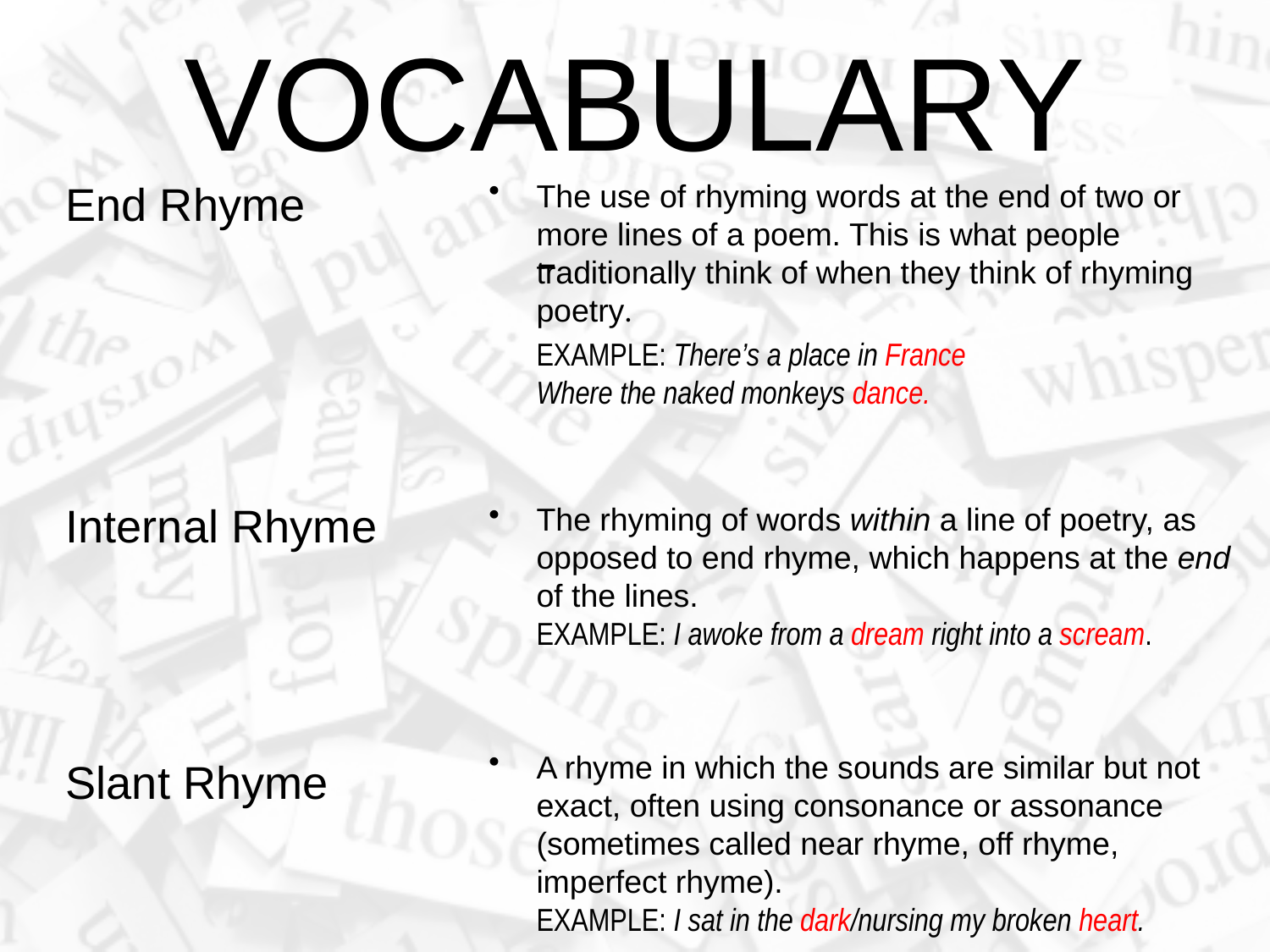

# VOCABULARY
End Rhyme

Internal Rhyme

Slant Rhyme

The use of rhyming words at the end of two or more lines of a poem. This is what people traditionally think of when they think of rhyming poetry.
	EXAMPLE: There’s a place in France
Where the naked monkeys dance.

The rhyming of words within a line of poetry, as opposed to end rhyme, which happens at the end of the lines.
EXAMPLE: I awoke from a dream right into a scream.

A rhyme in which the sounds are similar but not exact, often using consonance or assonance (sometimes called near rhyme, off rhyme, imperfect rhyme).
EXAMPLE: I sat in the dark/nursing my broken heart.

-